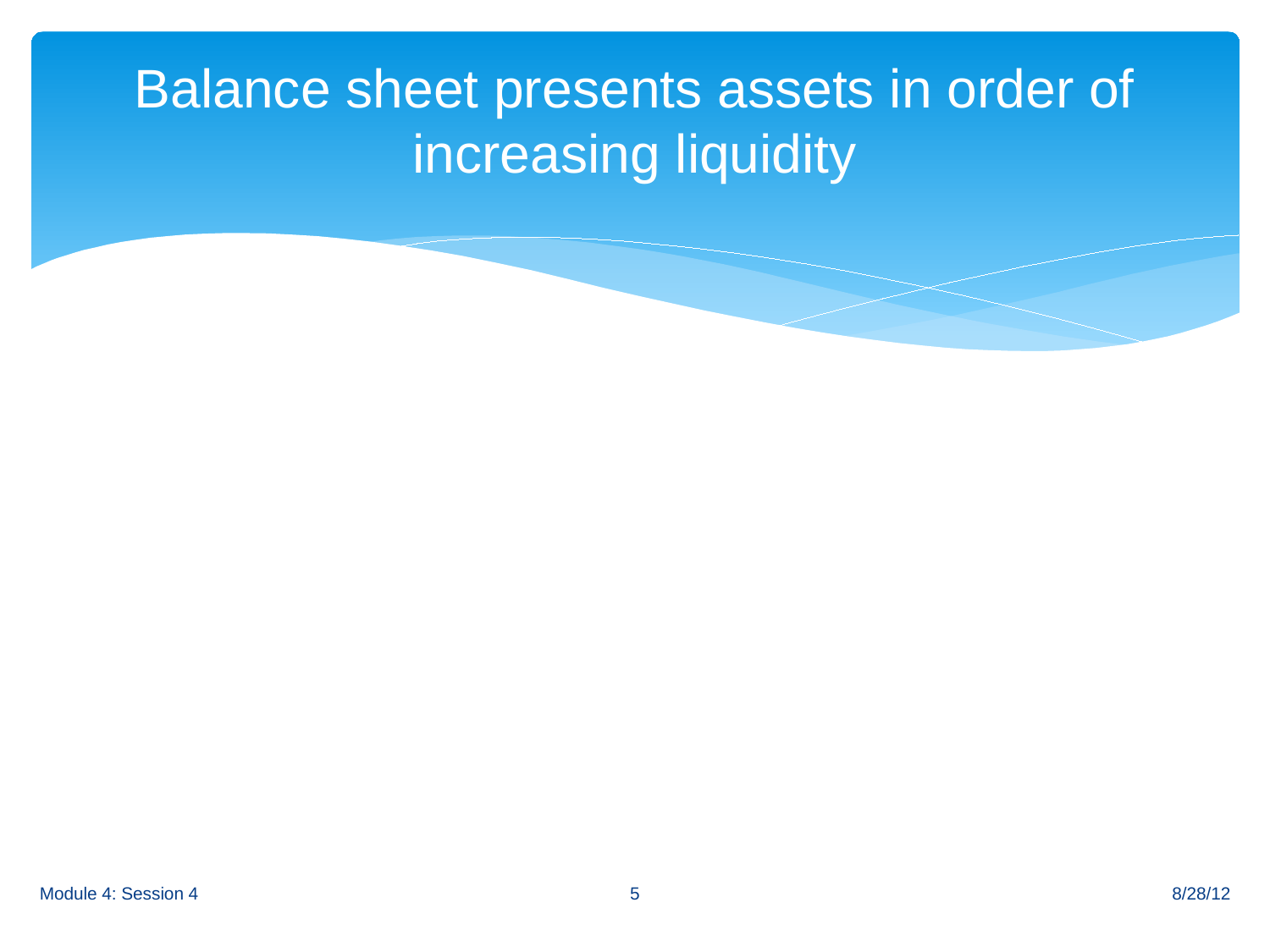

# Balance sheet presents assets in order of increasing liquidity

5
Module 4: Session 4
8/28/12